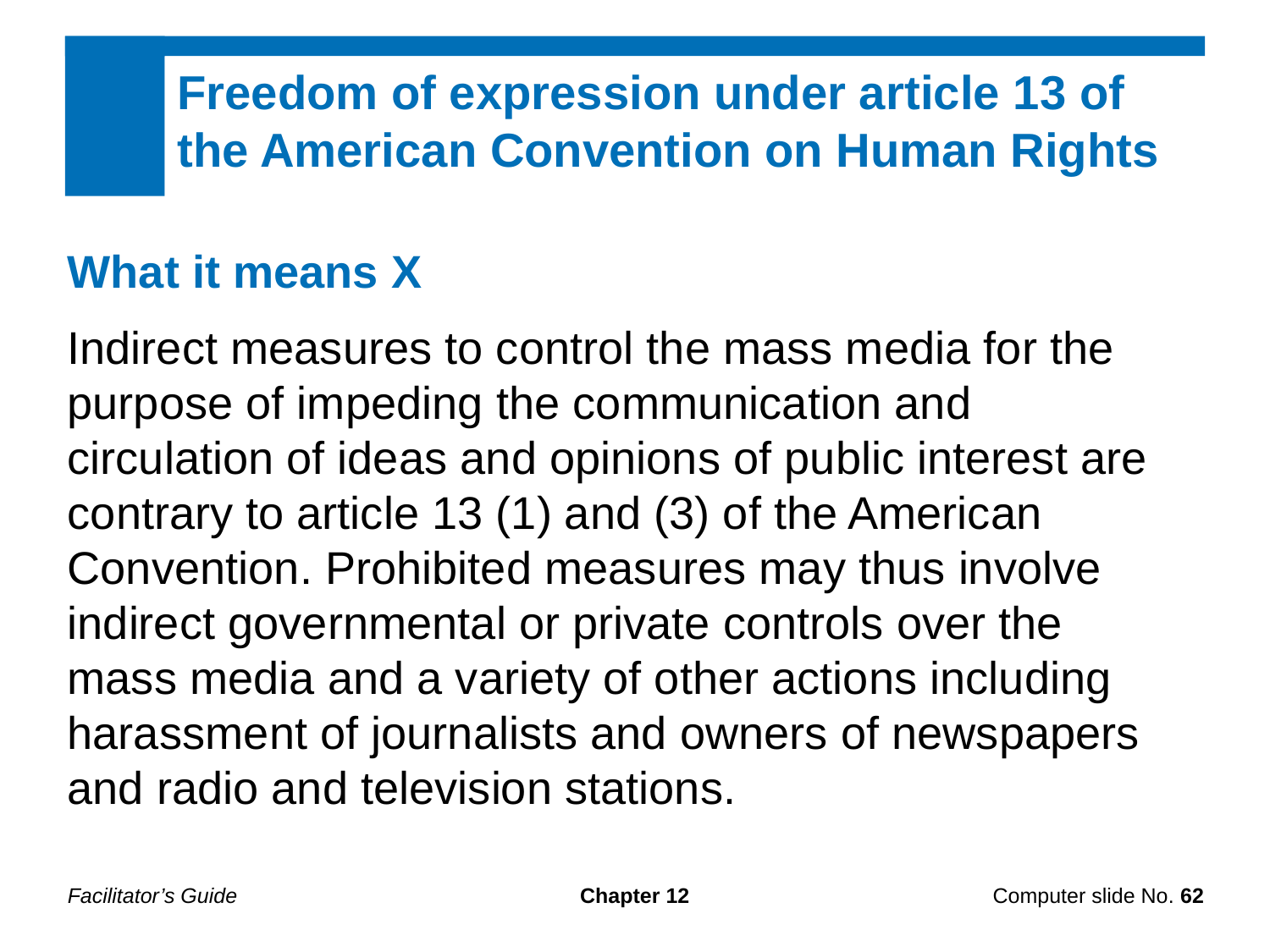

Freedom of expression under article 13 of the American Convention on Human Rights
What it means X
Indirect measures to control the mass media for the purpose of impeding the communication and circulation of ideas and opinions of public interest are contrary to article 13 (1) and (3) of the American Convention. Prohibited measures may thus involve indirect governmental or private controls over the mass media and a variety of other actions including harassment of journalists and owners of newspapers and radio and television stations.
Facilitator’s Guide
Chapter 12
Computer slide No. 62